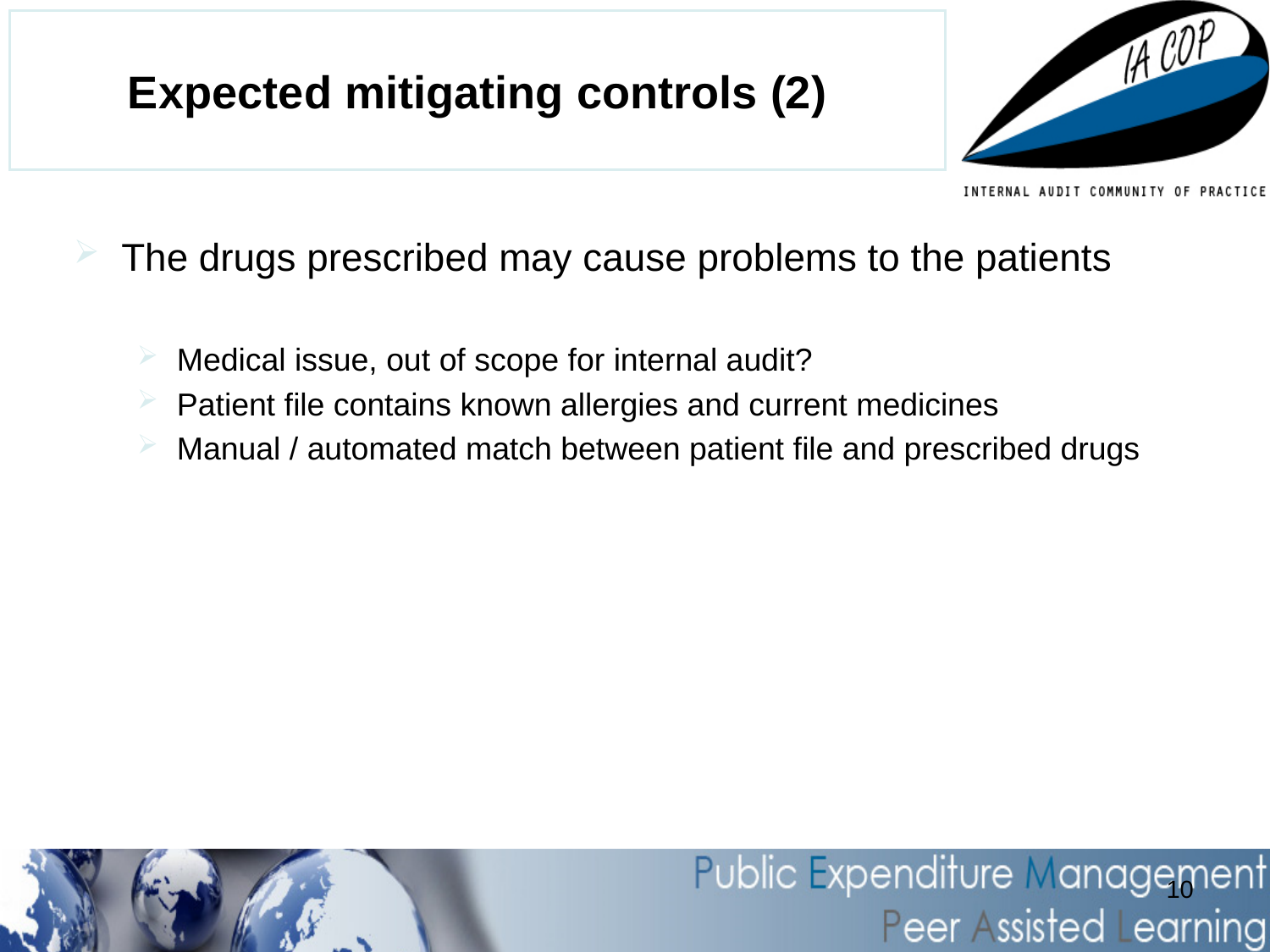

# Expected mitigating controls (2)
The drugs prescribed may cause problems to the patients

Medical issue, out of scope for internal audit?
Patient file contains known allergies and current medicines
Manual / automated match between patient file and prescribed drugs

10